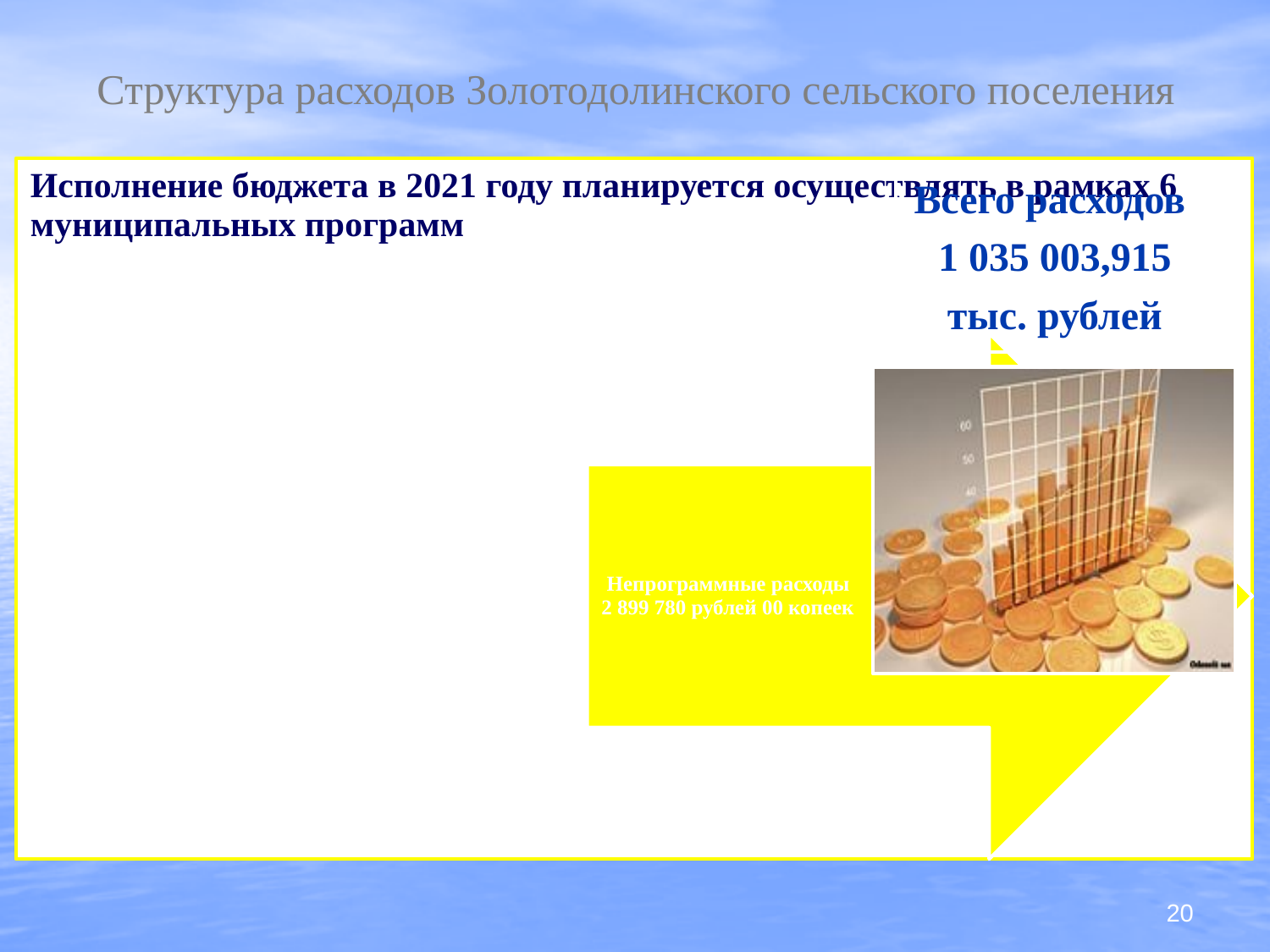

# Структура расходов Золотодолинского сельского поселения
Всего расходов
1 035 003,915
тыс. рублей
 Программные расходы составляют
7 150 220 рублей 00 копеек
 Непрограммные расходы
2 899 780 рублей 00 копеек
.
20